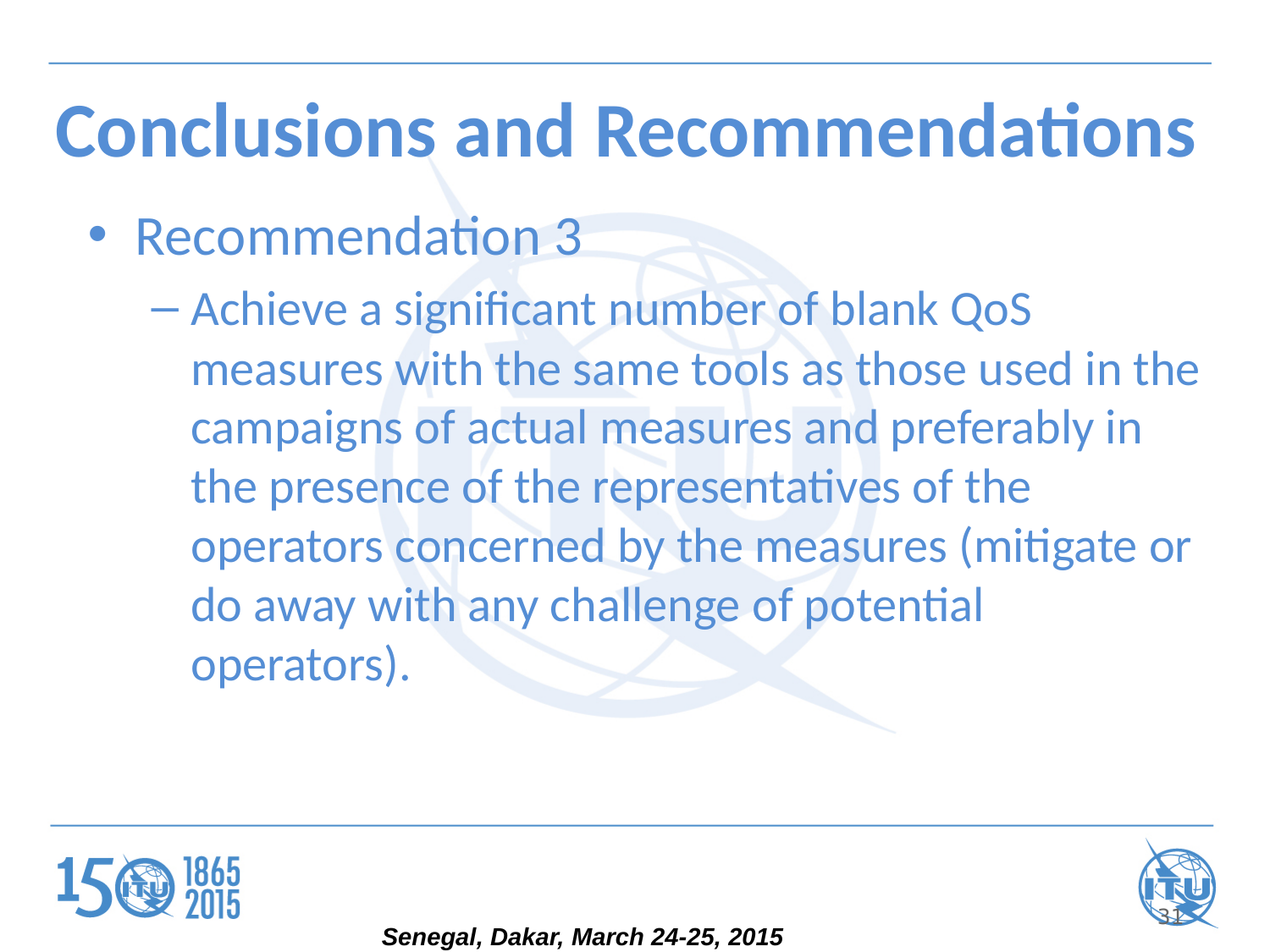

# Conclusions and Recommendations
Recommendation 3
Achieve a significant number of blank QoS measures with the same tools as those used in the campaigns of actual measures and preferably in the presence of the representatives of the operators concerned by the measures (mitigate or  do away with any challenge of potential operators).

31
Senegal, Dakar, March 24-25, 2015